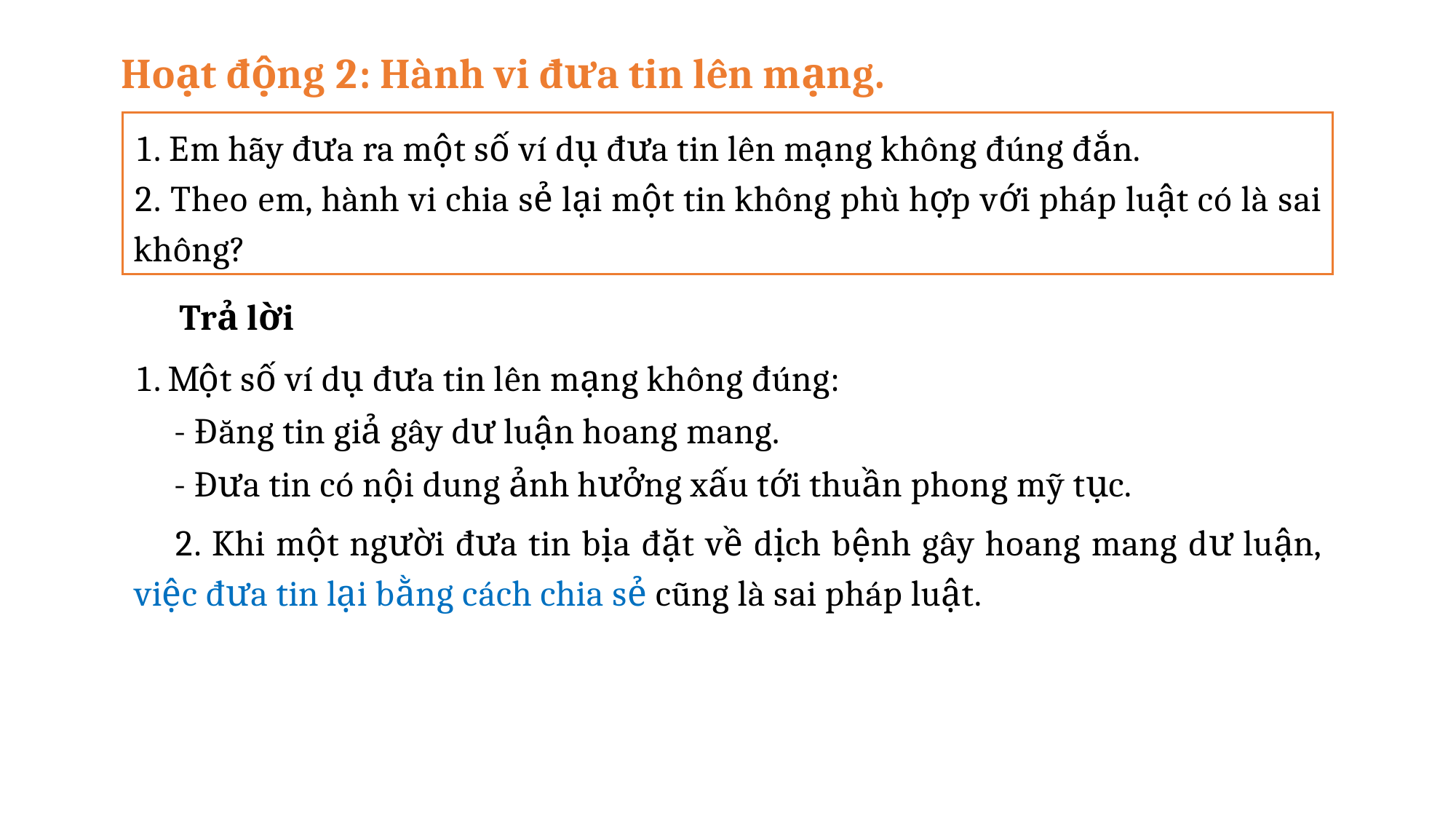

Hoạt động 2: Hành vi đưa tin lên mạng.
1. Em hãy đưa ra một số ví dụ đưa tin lên mạng không đúng đắn.
2. Theo em, hành vi chia sẻ lại một tin không phù hợp với pháp luật có là sai không?
Trả lời
1. Một số ví dụ đưa tin lên mạng không đúng:
- Đăng tin giả gây dư luận hoang mang.
- Đưa tin có nội dung ảnh hưởng xấu tới thuần phong mỹ tục.
2. Khi một người đưa tin bịa đặt về dịch bệnh gây hoang mang dư luận, việc đưa tin lại bằng cách chia sẻ cũng là sai pháp luật.